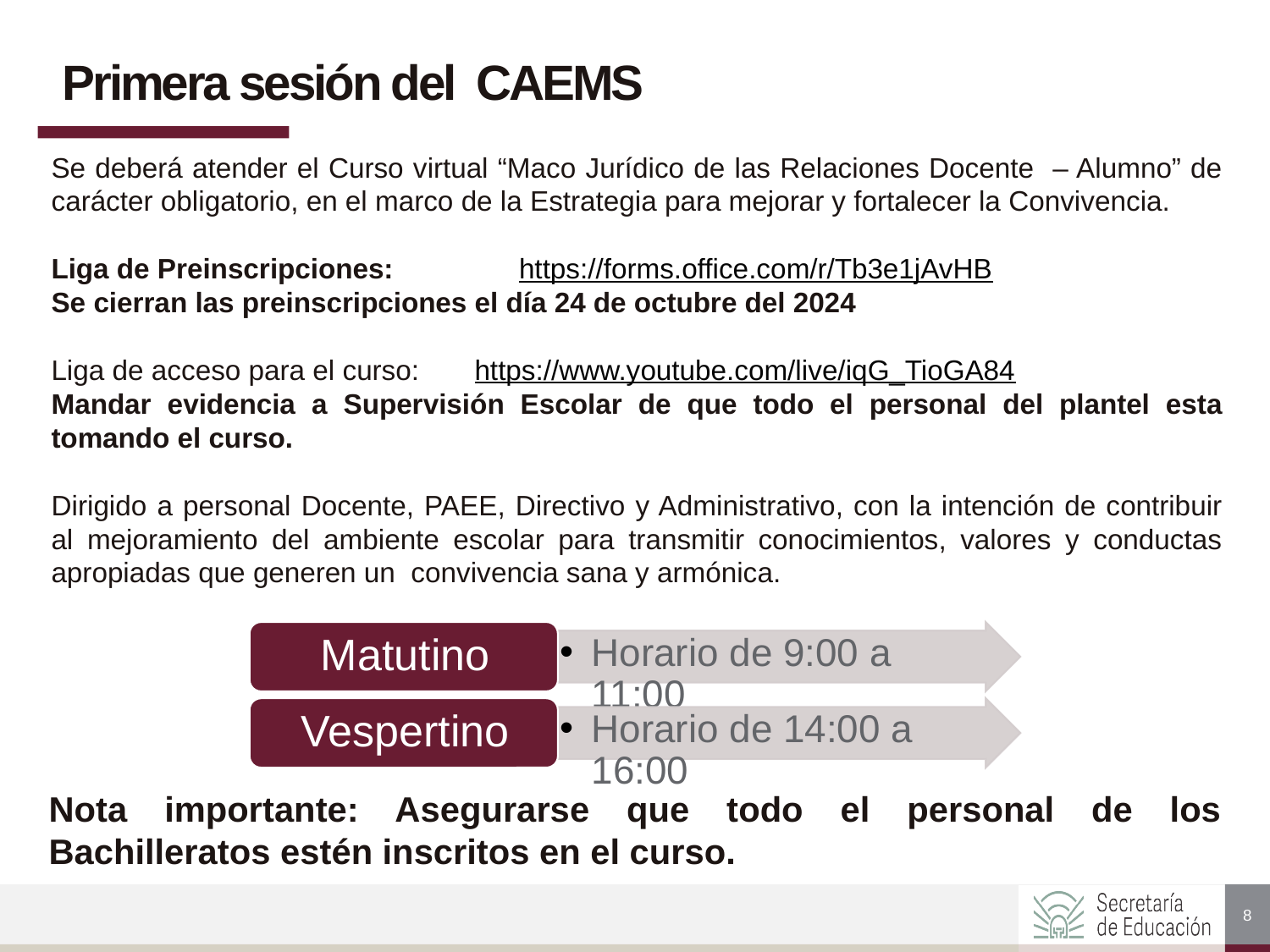

Primera sesión del  CAEMS

Se deberá atender el Curso virtual “Maco Jurídico de las Relaciones Docente  – Alumno” de carácter obligatorio, en el marco de la Estrategia para mejorar y fortalecer la Convivencia.

Liga de Preinscripciones:                https://forms.office.com/r/Tb3e1jAvHB
Se cierran las preinscripciones el día 24 de octubre del 2024

Liga de acceso para el curso:       https://www.youtube.com/live/iqG_TioGA84
Mandar evidencia a Supervisión Escolar de que todo el personal del plantel esta tomando el curso.

Dirigido a personal Docente, PAEE, Directivo y Administrativo, con la intención de contribuir al mejoramiento del ambiente escolar para transmitir conocimientos, valores y conductas apropiadas que generen un  convivencia sana y armónica.
Horario de 9:00 a 11:00
Matutino
Horario de 14:00 a 16:00
Vespertino
Nota importante: Asegurarse que todo el personal de los Bachilleratos estén inscritos en el curso.
8